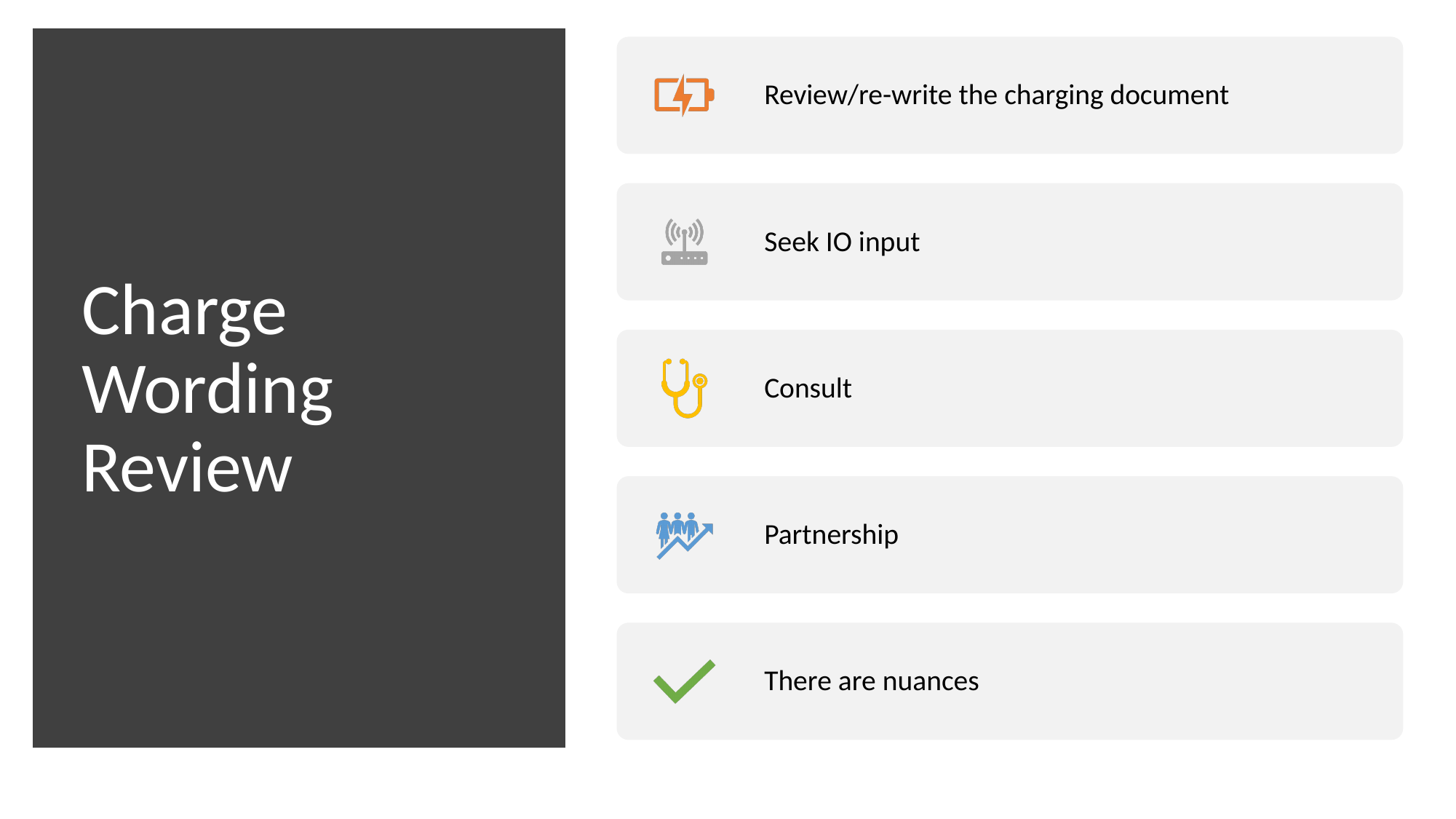

Review/re-write the charging document
Seek IO input
Consult
Partnership
There are nuances
# Charge Wording Review